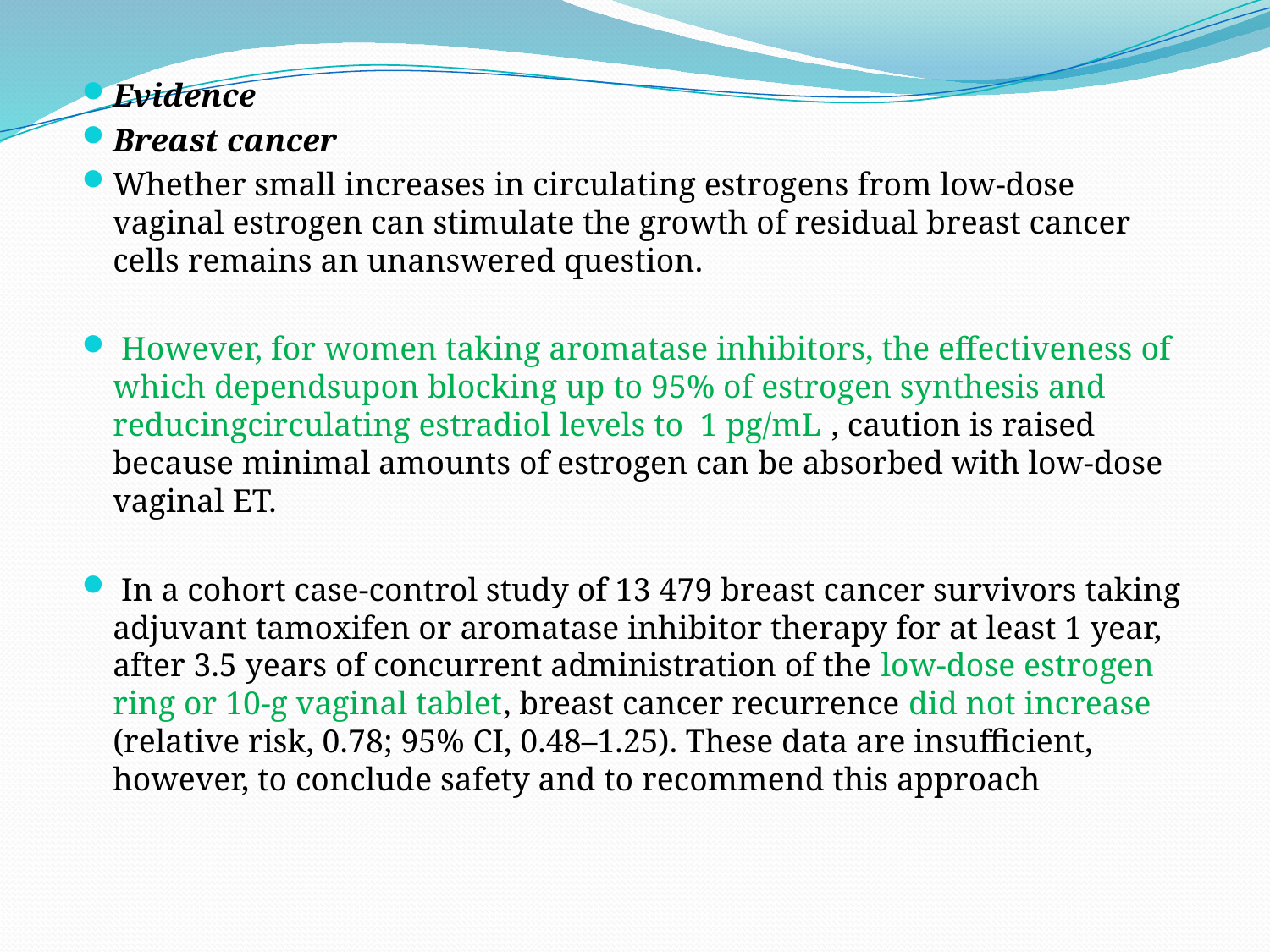

Evidence
Breast cancer
Whether small increases in circulating estrogens from low-dose vaginal estrogen can stimulate the growth of residual breast cancer cells remains an unanswered question.

 However, for women taking aromatase inhibitors, the effectiveness of which dependsupon blocking up to 95% of estrogen synthesis and reducingcirculating estradiol levels to  1 pg/mL , caution is raised because minimal amounts of estrogen can be absorbed with low-dose vaginal ET.

 In a cohort case-control study of 13 479 breast cancer survivors taking adjuvant tamoxifen or aromatase inhibitor therapy for at least 1 year, after 3.5 years of concurrent administration of the low-dose estrogen ring or 10-g vaginal tablet, breast cancer recurrence did not increase (relative risk, 0.78; 95% CI, 0.48–1.25). These data are insufficient, however, to conclude safety and to recommend this approach